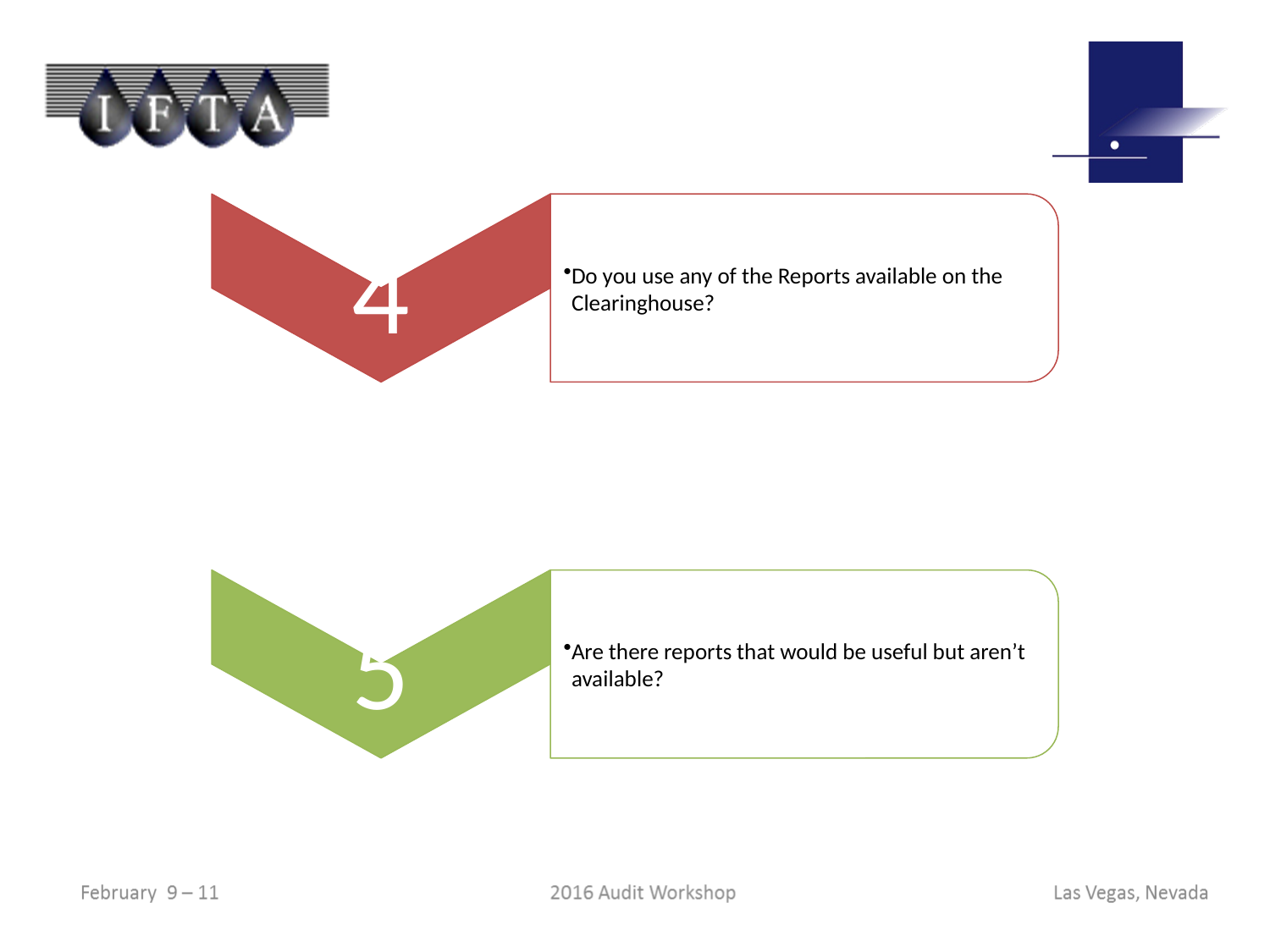

4
Do you use any of the Reports available on the Clearinghouse?
5
Are there reports that would be useful but aren’t available?